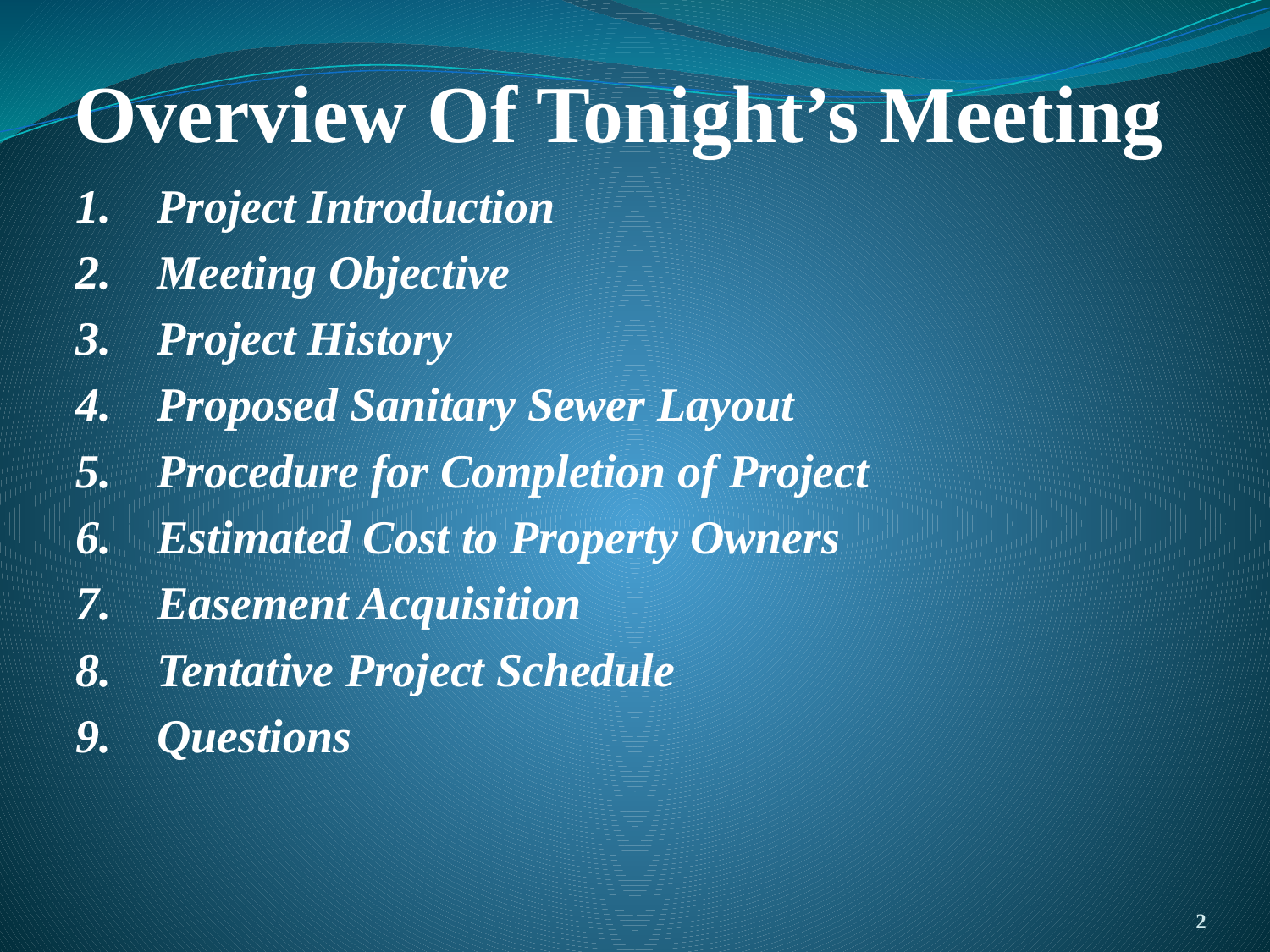

# Overview Of Tonight’s Meeting
Project Introduction
Meeting Objective
Project History
Proposed Sanitary Sewer Layout
Procedure for Completion of Project
Estimated Cost to Property Owners
Easement Acquisition
Tentative Project Schedule
Questions
2